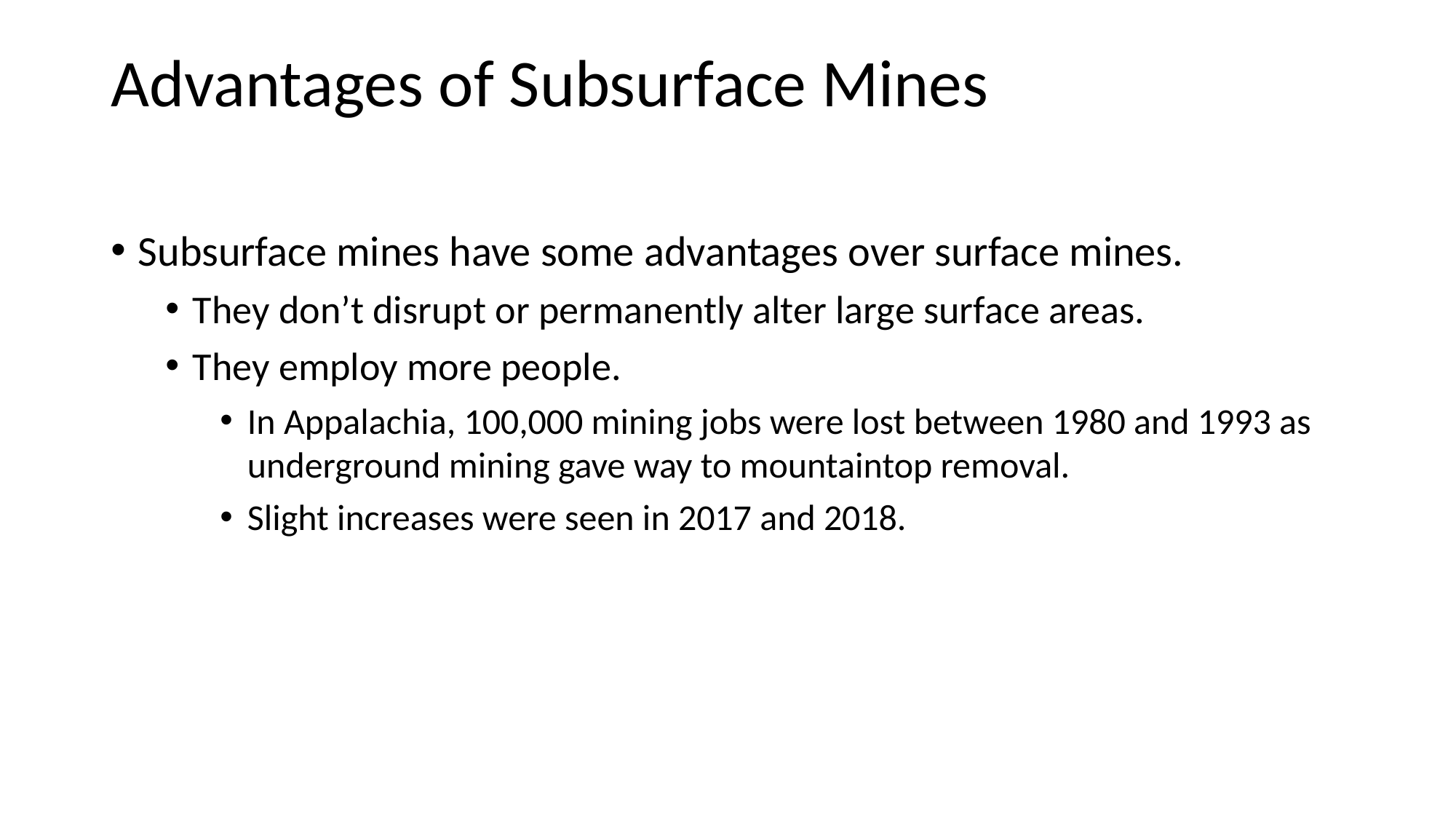

# Advantages of Subsurface Mines
Subsurface mines have some advantages over surface mines.
They don’t disrupt or permanently alter large surface areas.
They employ more people.
In Appalachia, 100,000 mining jobs were lost between 1980 and 1993 as underground mining gave way to mountaintop removal.
Slight increases were seen in 2017 and 2018.